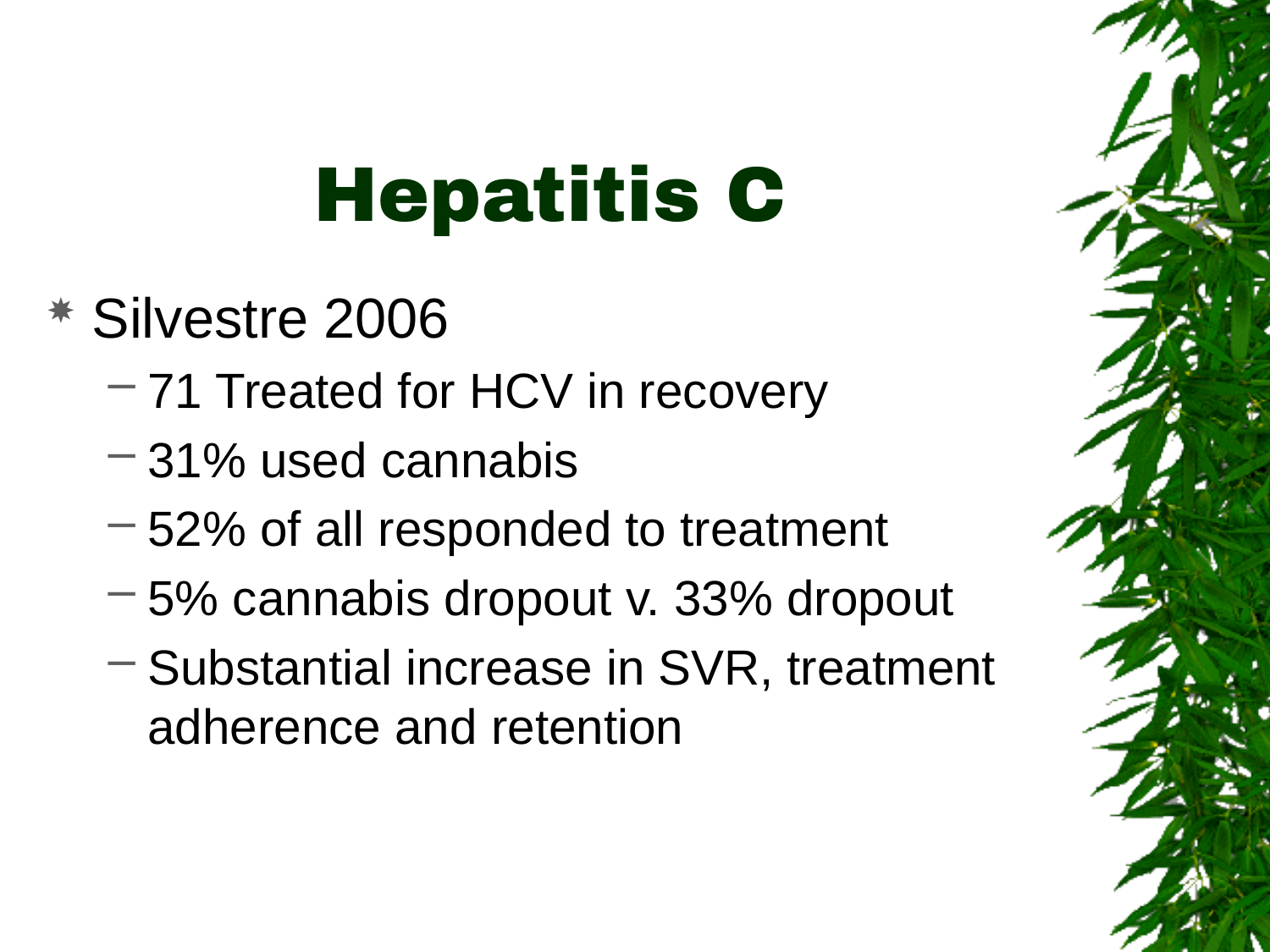

# Hepatitis C
Silvestre 2006
71 Treated for HCV in recovery
31% used cannabis
52% of all responded to treatment
5% cannabis dropout v. 33% dropout
Substantial increase in SVR, treatment adherence and retention